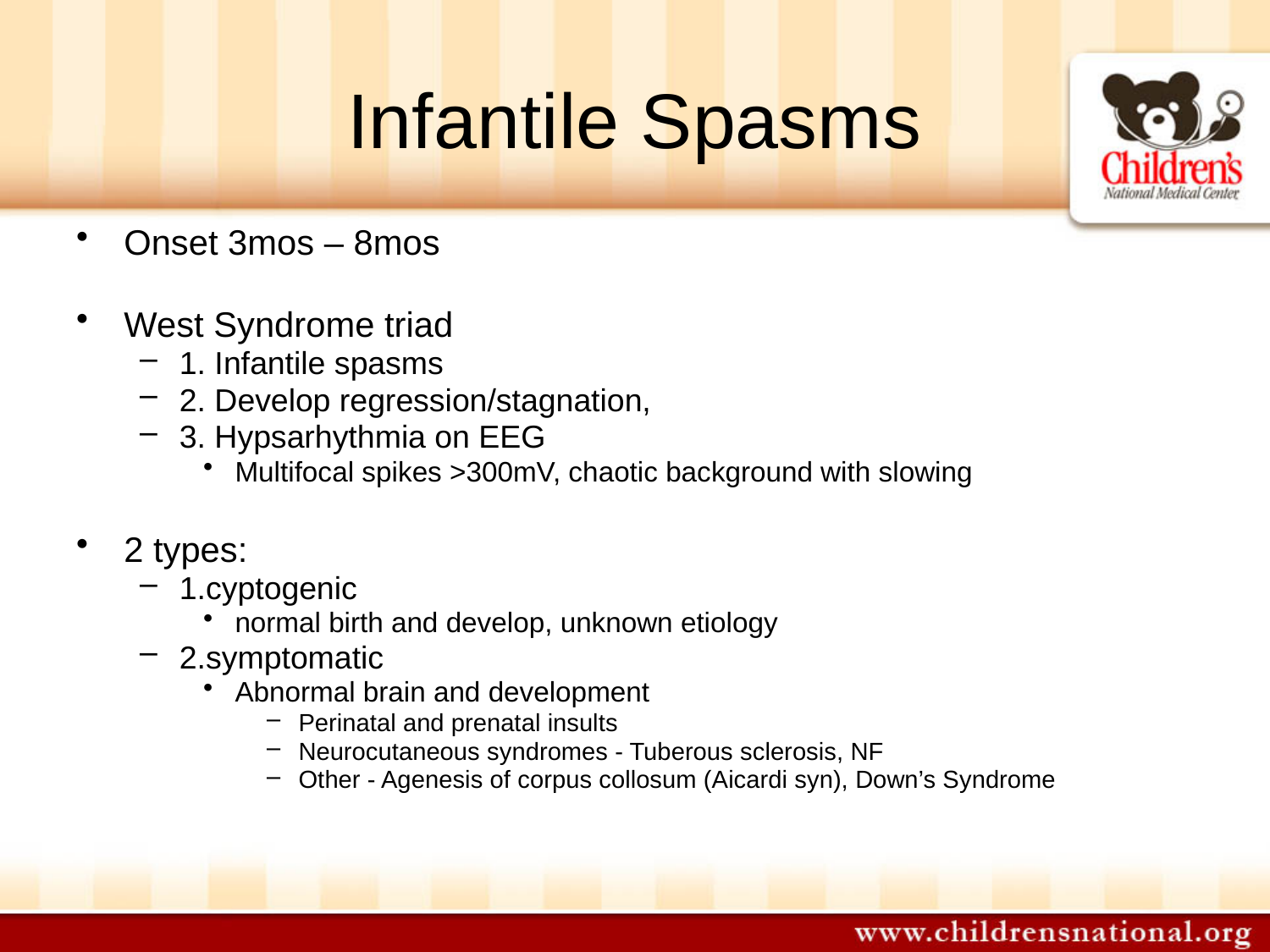

# Infantile Spasms
Onset 3mos – 8mos

West Syndrome triad
1. Infantile spasms
2. Develop regression/stagnation,
3. Hypsarhythmia on EEG
Multifocal spikes >300mV, chaotic background with slowing

2 types:
1.cyptogenic
normal birth and develop, unknown etiology
2.symptomatic
Abnormal brain and development
Perinatal and prenatal insults
Neurocutaneous syndromes - Tuberous sclerosis, NF
Other - Agenesis of corpus collosum (Aicardi syn), Down’s Syndrome